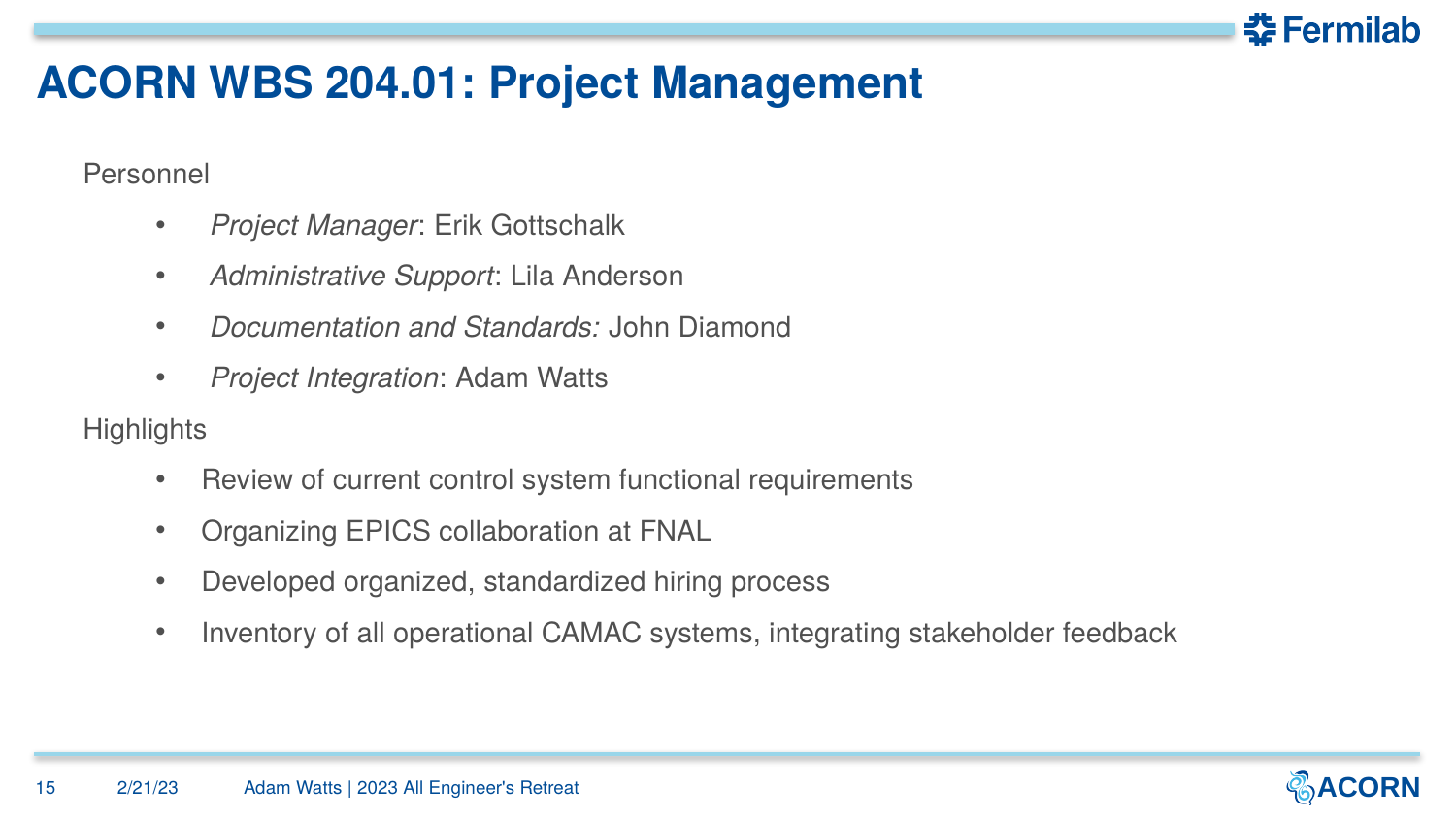

# ACORN WBS 204.01: Project Management
Personnel
Project Manager: Erik Gottschalk
Administrative Support: Lila Anderson
Documentation and Standards: John Diamond
Project Integration: Adam Watts
Highlights
Review of current control system functional requirements
Organizing EPICS collaboration at FNAL
Developed organized, standardized hiring process
Inventory of all operational CAMAC systems, integrating stakeholder feedback
15
2/21/23
Adam Watts | 2023 All Engineer's Retreat